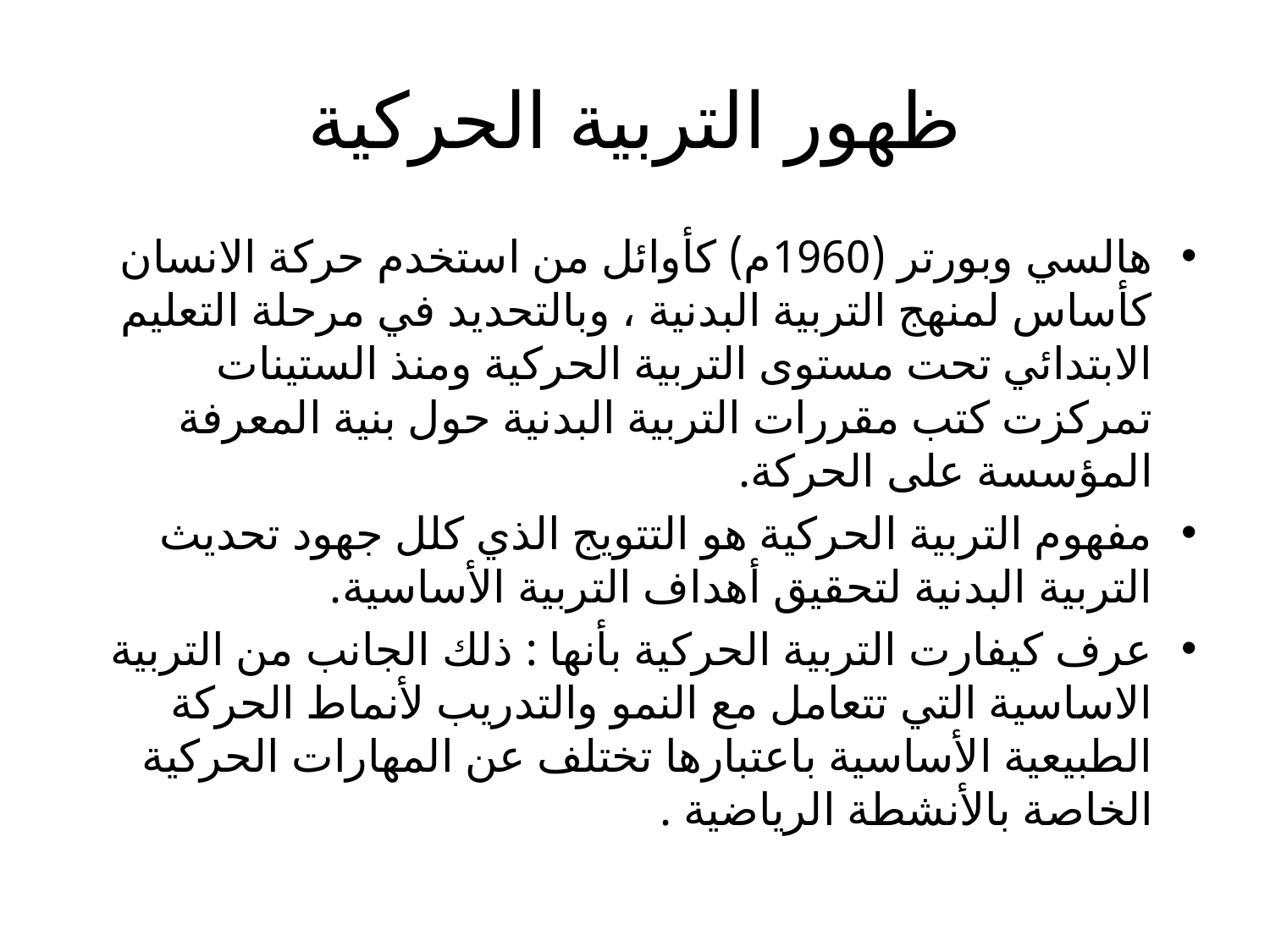

# ظهور التربية الحركية
هالسي وبورتر (1960م) كأوائل من استخدم حركة الانسان كأساس لمنهج التربية البدنية ، وبالتحديد في مرحلة التعليم الابتدائي تحت مستوى التربية الحركية ومنذ الستينات تمركزت كتب مقررات التربية البدنية حول بنية المعرفة المؤسسة على الحركة.
مفهوم التربية الحركية هو التتويج الذي كلل جهود تحديث التربية البدنية لتحقيق أهداف التربية الأساسية.
عرف كيفارت التربية الحركية بأنها : ذلك الجانب من التربية الاساسية التي تتعامل مع النمو والتدريب لأنماط الحركة الطبيعية الأساسية باعتبارها تختلف عن المهارات الحركية الخاصة بالأنشطة الرياضية .